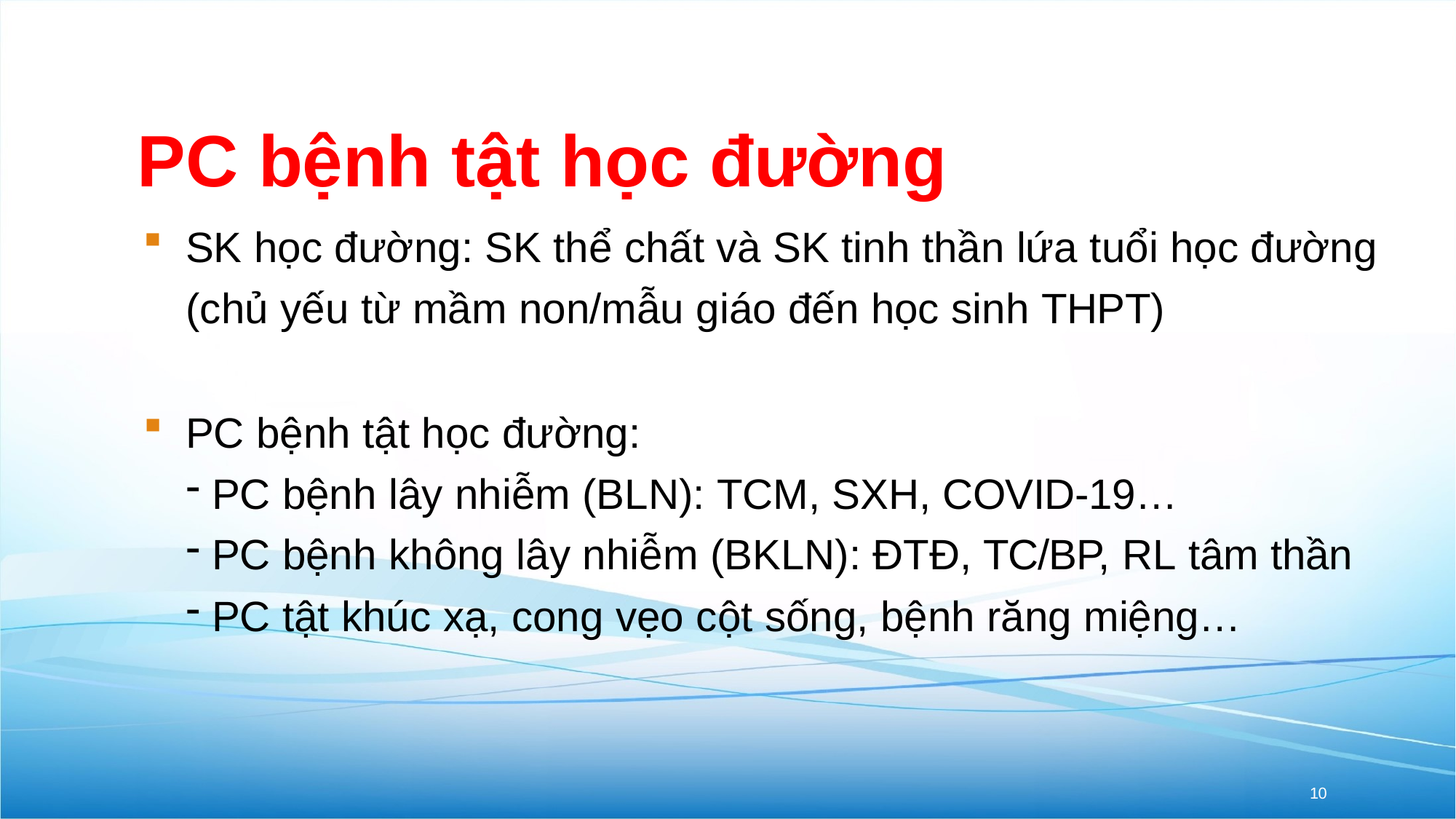

# PC bệnh tật học đường
SK học đường: SK thể chất và SK tinh thần lứa tuổi học đường (chủ yếu từ mầm non/mẫu giáo đến học sinh THPT)

PC bệnh tật học đường:
PC bệnh lây nhiễm (BLN): TCM, SXH, COVID-19…
PC bệnh không lây nhiễm (BKLN): ĐTĐ, TC/BP, RL tâm thần
PC tật khúc xạ, cong vẹo cột sống, bệnh răng miệng…
10